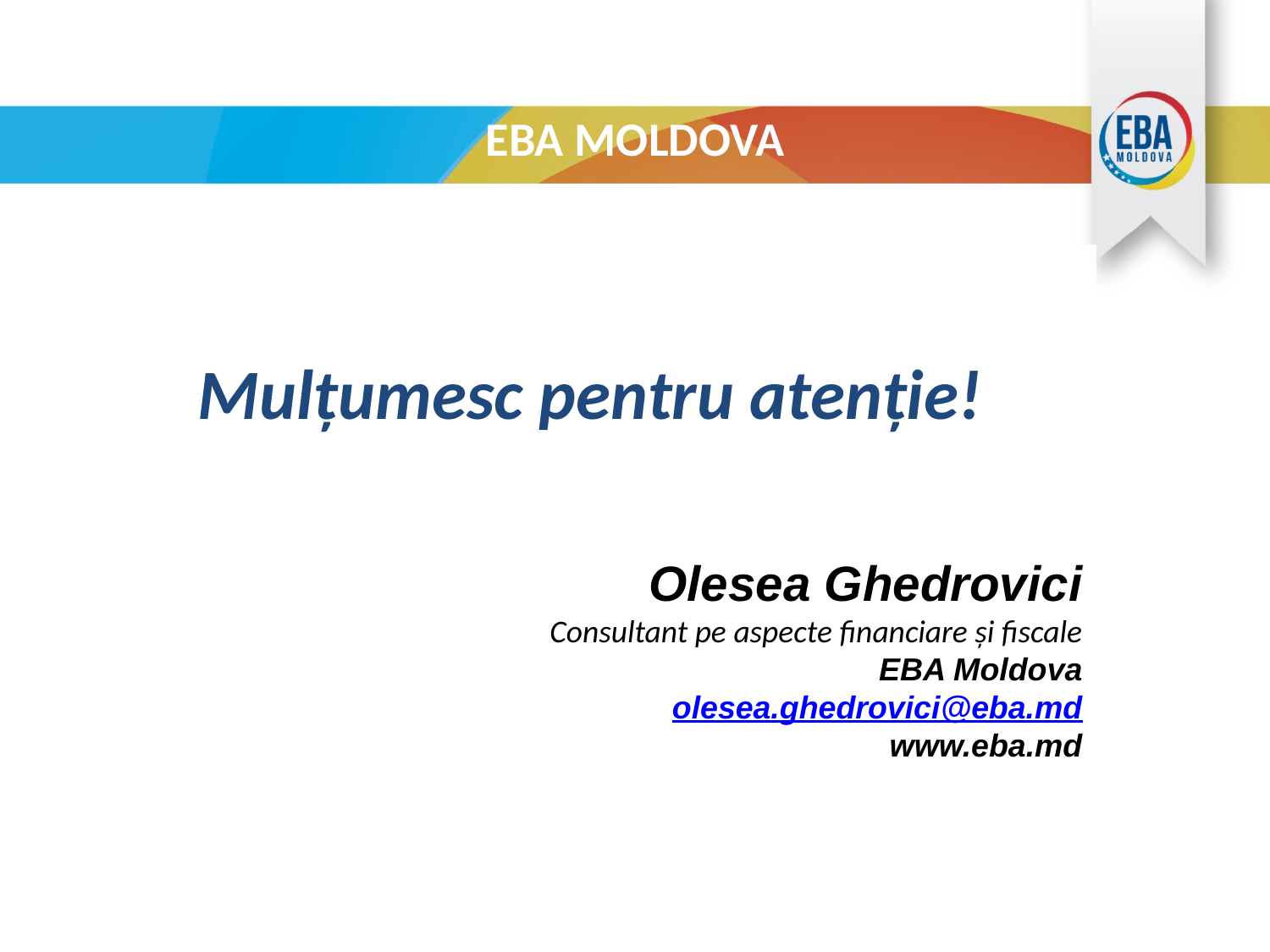

# EBA MOLDOVA
Mulțumesc pentru atenție!

Olesea Ghedrovici
Consultant pe aspecte financiare și fiscale
EBA Moldova
olesea.ghedrovici@eba.md
www.eba.md